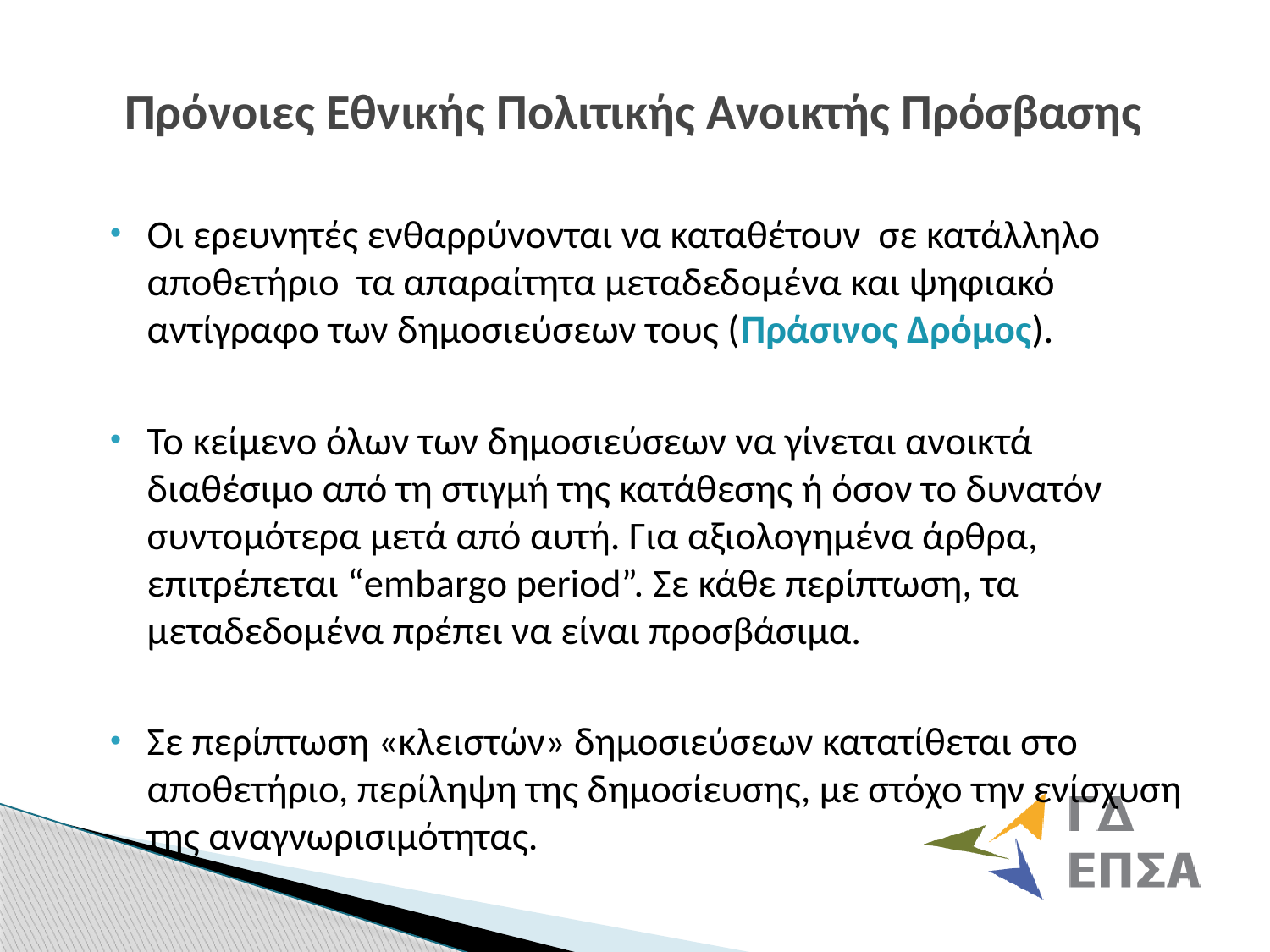

# Πρόνοιες Εθνικής Πολιτικής Ανοικτής Πρόσβασης
Οι ερευνητές ενθαρρύνονται να καταθέτουν  σε κατάλληλο αποθετήριο  τα απαραίτητα μεταδεδομένα και ψηφιακό αντίγραφο των δημοσιεύσεων τους (Πράσινος Δρόμος).

Το κείμενο όλων των δημοσιεύσεων να γίνεται ανοικτά διαθέσιμο από τη στιγμή της κατάθεσης ή όσον το δυνατόν συντομότερα μετά από αυτή. Για αξιολογημένα άρθρα, επιτρέπεται “embargo period”. Σε κάθε περίπτωση, τα μεταδεδομένα πρέπει να είναι προσβάσιμα.

Σε περίπτωση «κλειστών» δημοσιεύσεων κατατίθεται στο αποθετήριο, περίληψη της δημοσίευσης, με στόχο την ενίσχυση της αναγνωρισιμότητας.